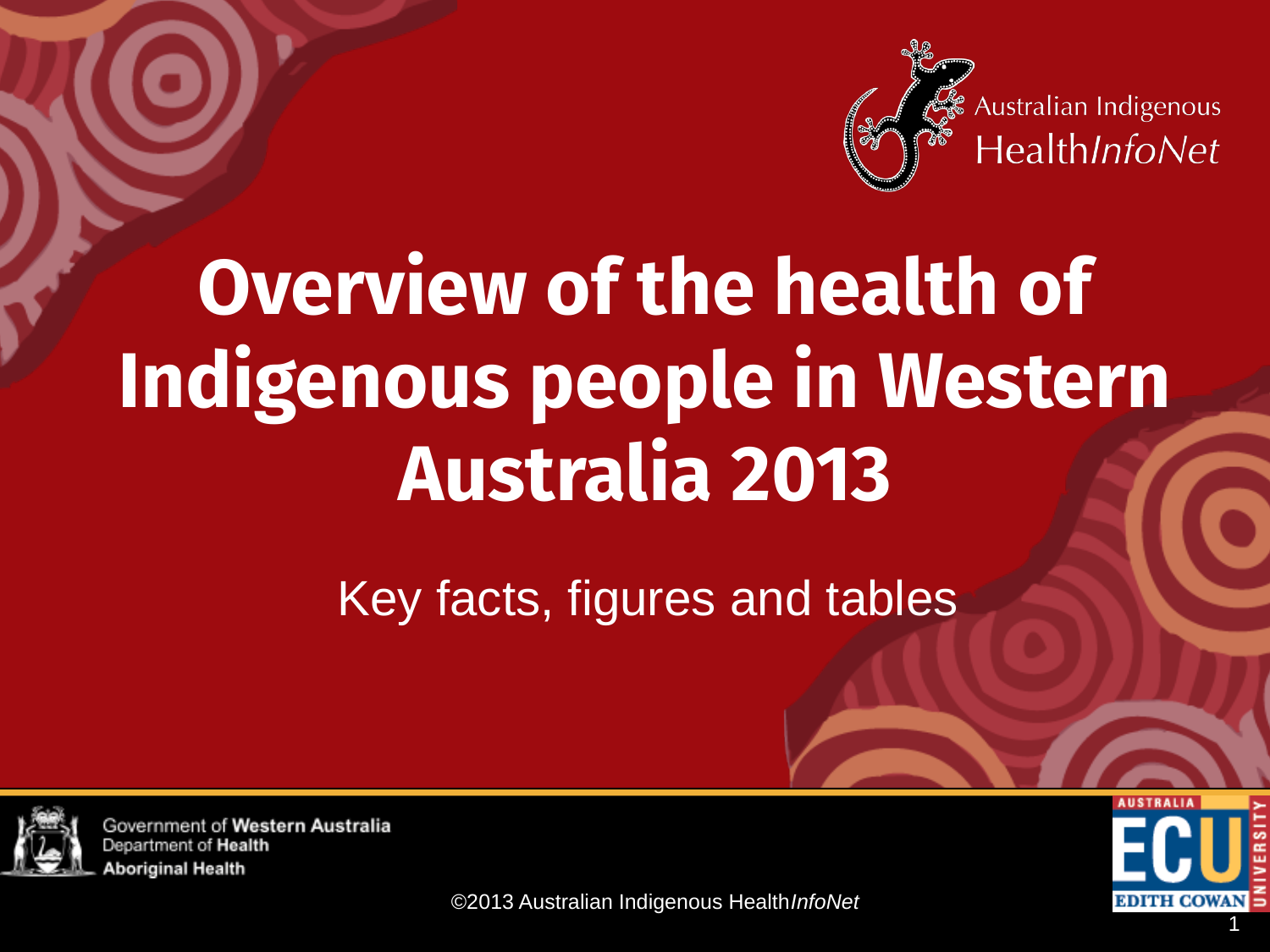

Overview of the health of Indigenous people in Western Australia 2013

# Key facts, figures and tables